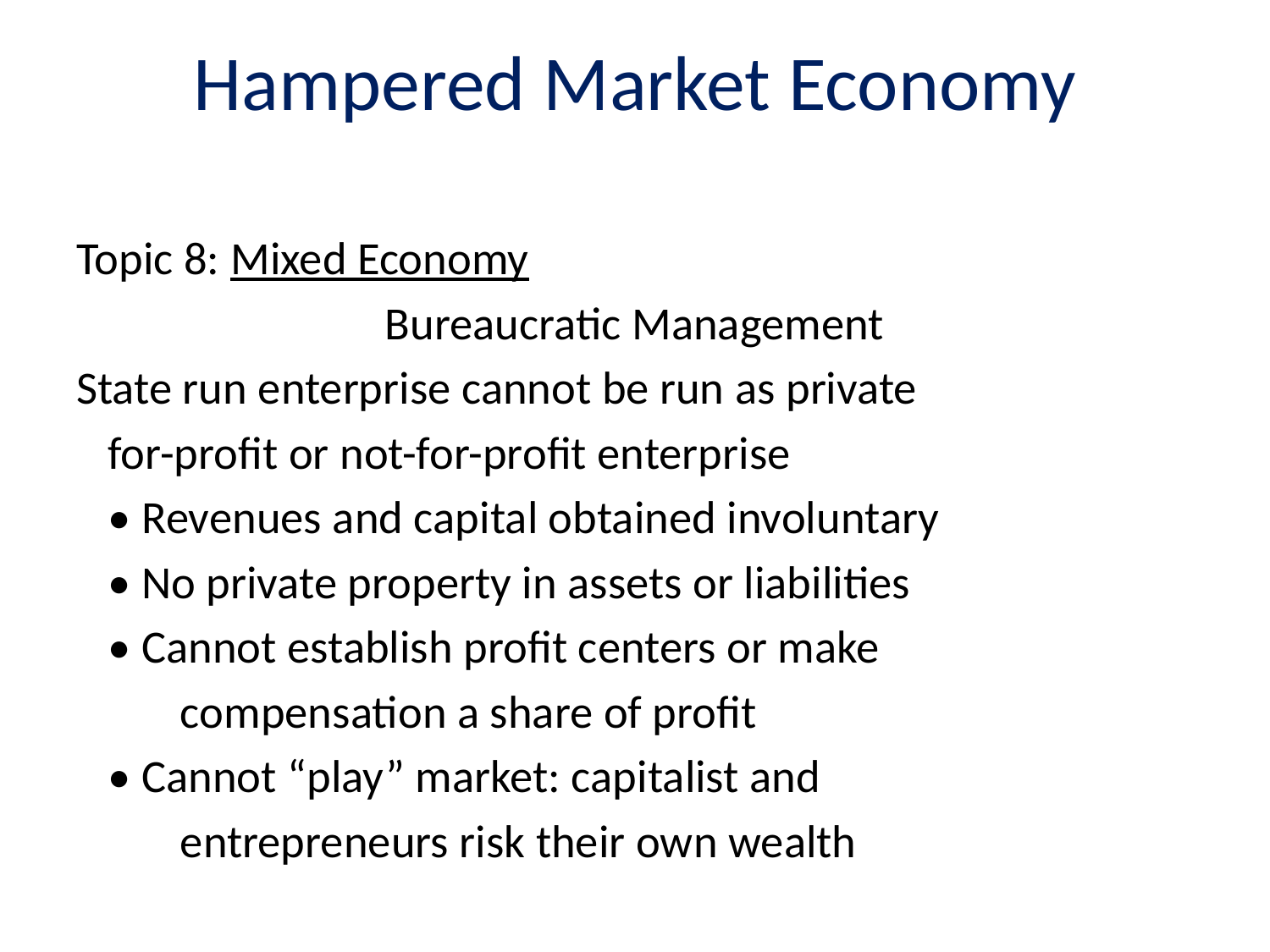

# Hampered Market Economy
Topic 8: Mixed Economy
Bureaucratic Management
State run enterprise cannot be run as private
   for-profit or not-for-profit enterprise
   • Revenues and capital obtained involuntary
   • No private property in assets or liabilities
   • Cannot establish profit centers or make
	compensation a share of profit
   • Cannot “play” market: capitalist and
	entrepreneurs risk their own wealth